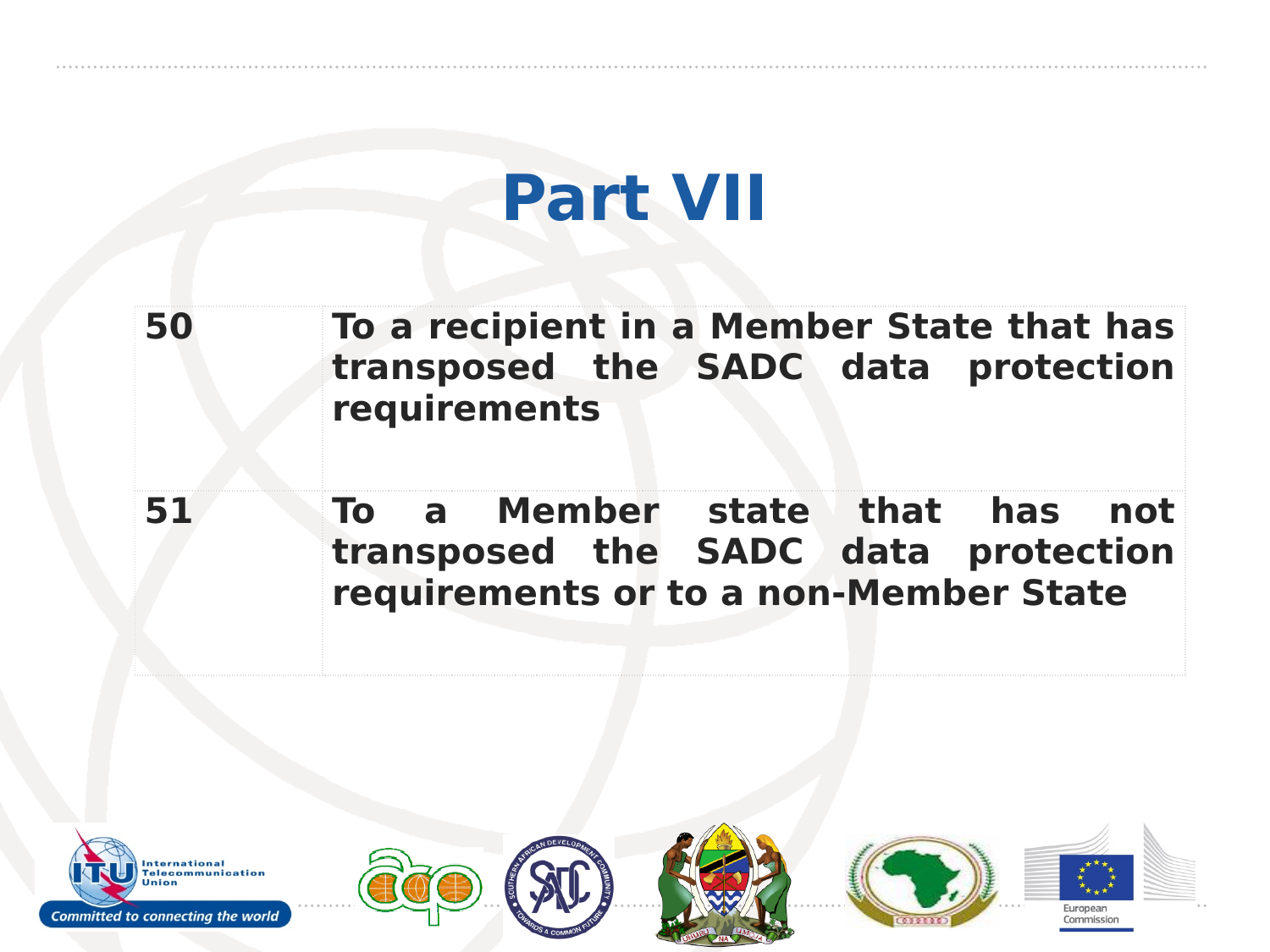

# Part VII
| 50 | To a recipient in a Member State that has transposed the SADC data protection requirements |
| --- | --- |
| 51 | To a Member state that has not transposed the SADC data protection requirements or to a non-Member State |